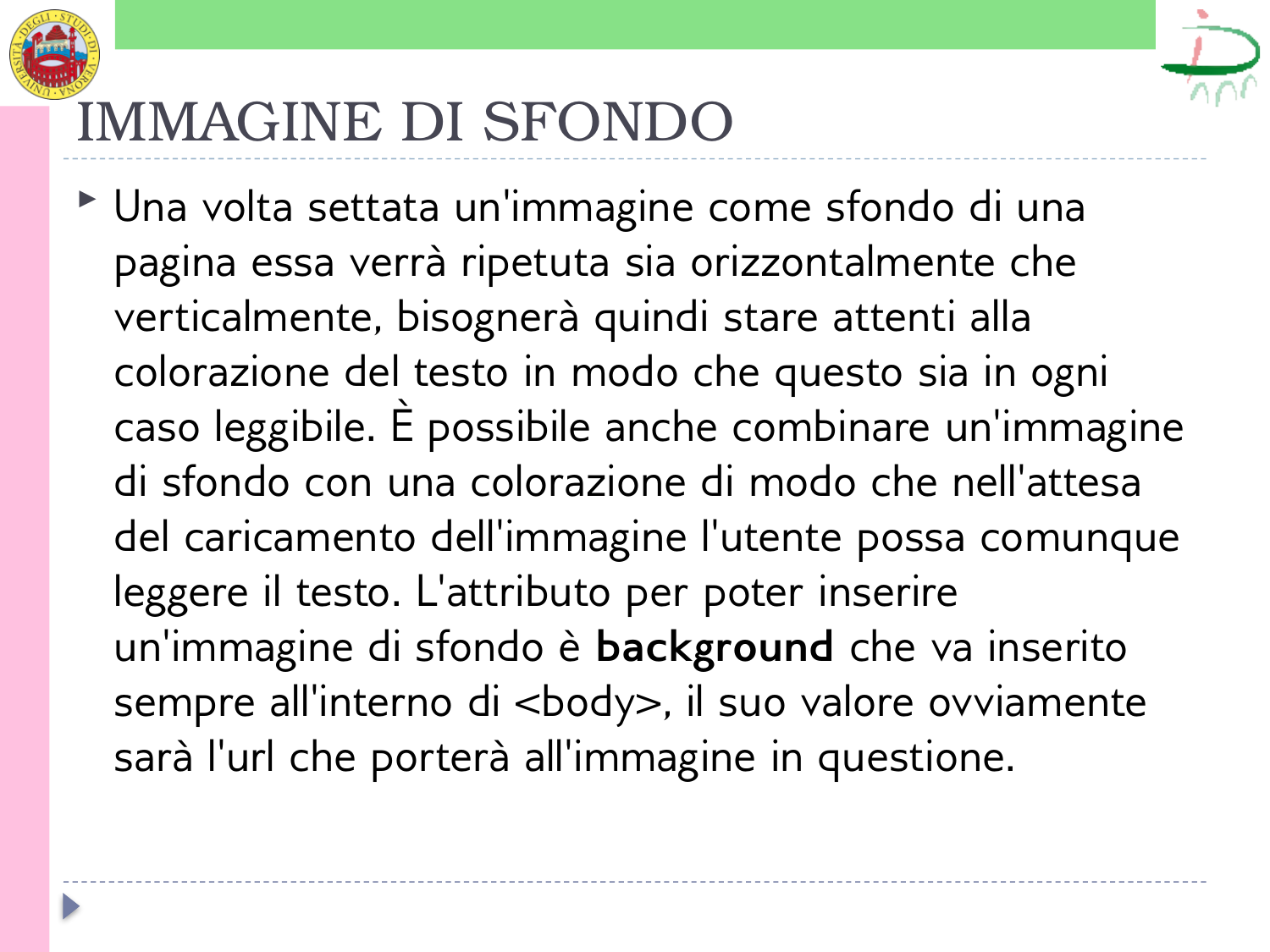

# IMMAGINE DI SFONDO
Una volta settata un'immagine come sfondo di una pagina essa verrà ripetuta sia orizzontalmente che verticalmente, bisognerà quindi stare attenti alla colorazione del testo in modo che questo sia in ogni caso leggibile. È possibile anche combinare un'immagine di sfondo con una colorazione di modo che nell'attesa del caricamento dell'immagine l'utente possa comunque leggere il testo. L'attributo per poter inserire un'immagine di sfondo è background che va inserito sempre all'interno di <body>, il suo valore ovviamente sarà l'url che porterà all'immagine in questione.